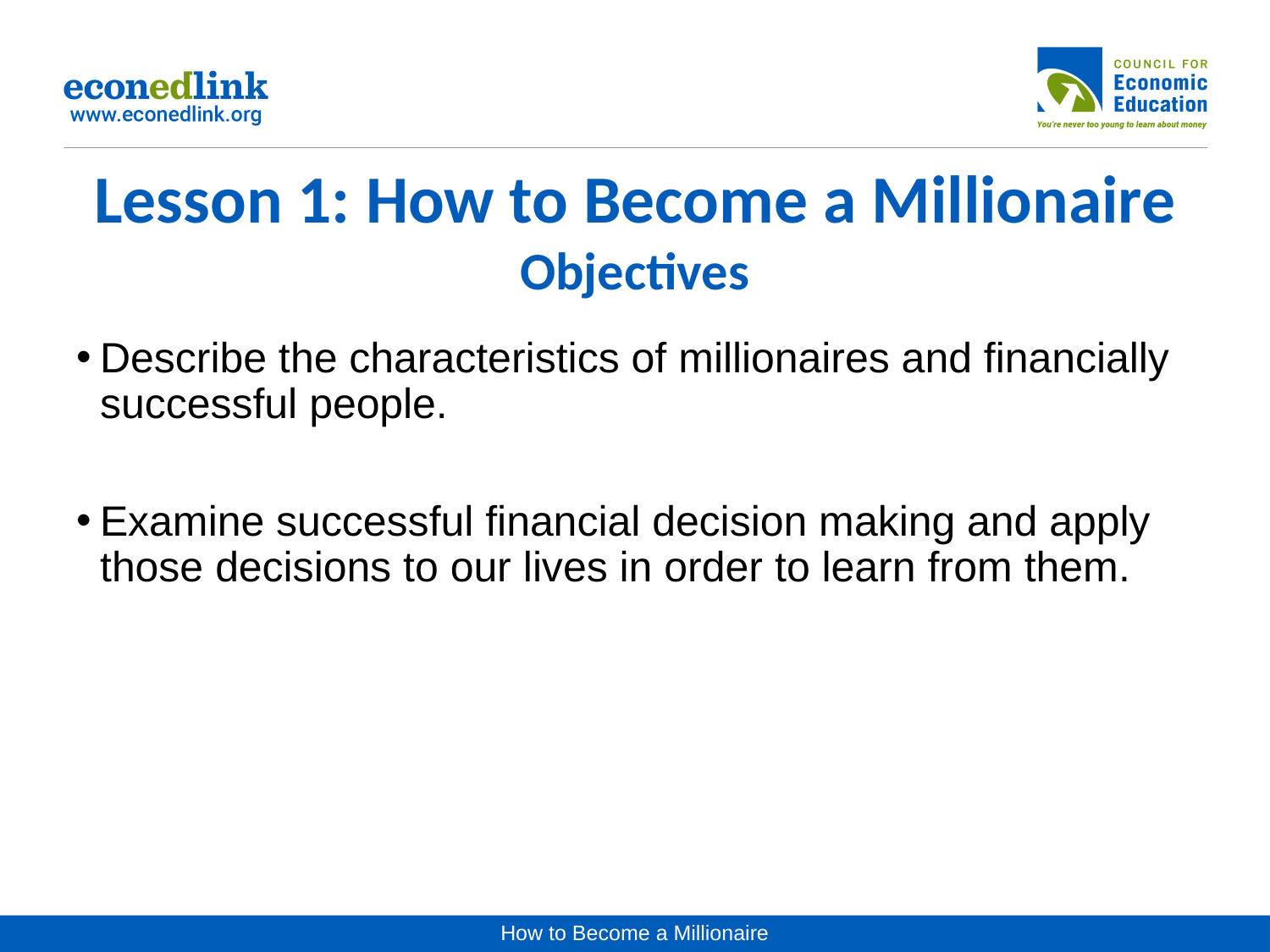

# Lesson 1: How to Become a Millionaire Objectives
Describe the characteristics of millionaires and financially successful people.

Examine successful financial decision making and apply those decisions to our lives in order to learn from them.